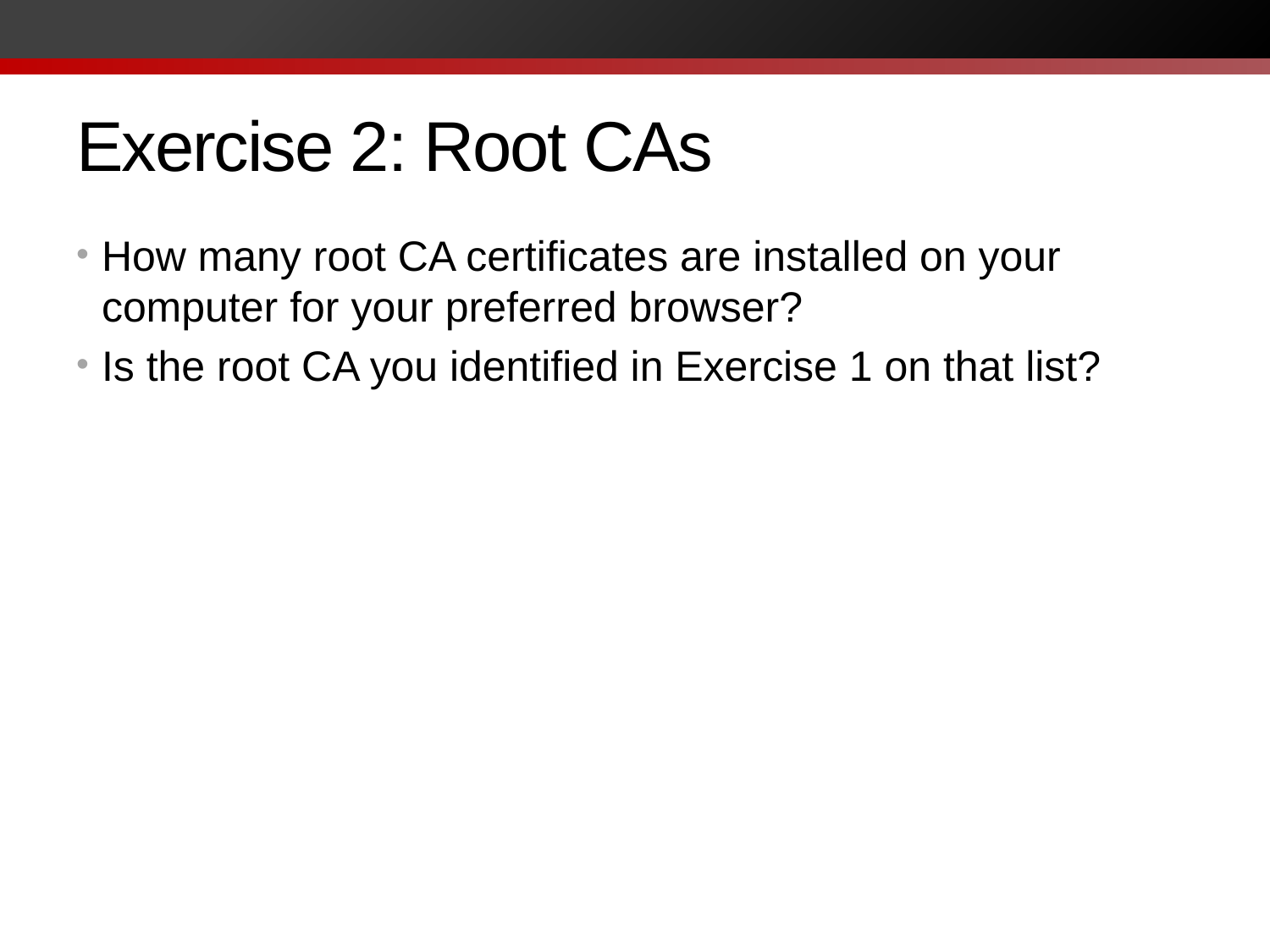

# Exercise 2: Root CAs
How many root CA certificates are installed on your computer for your preferred browser?
Is the root CA you identified in Exercise 1 on that list?